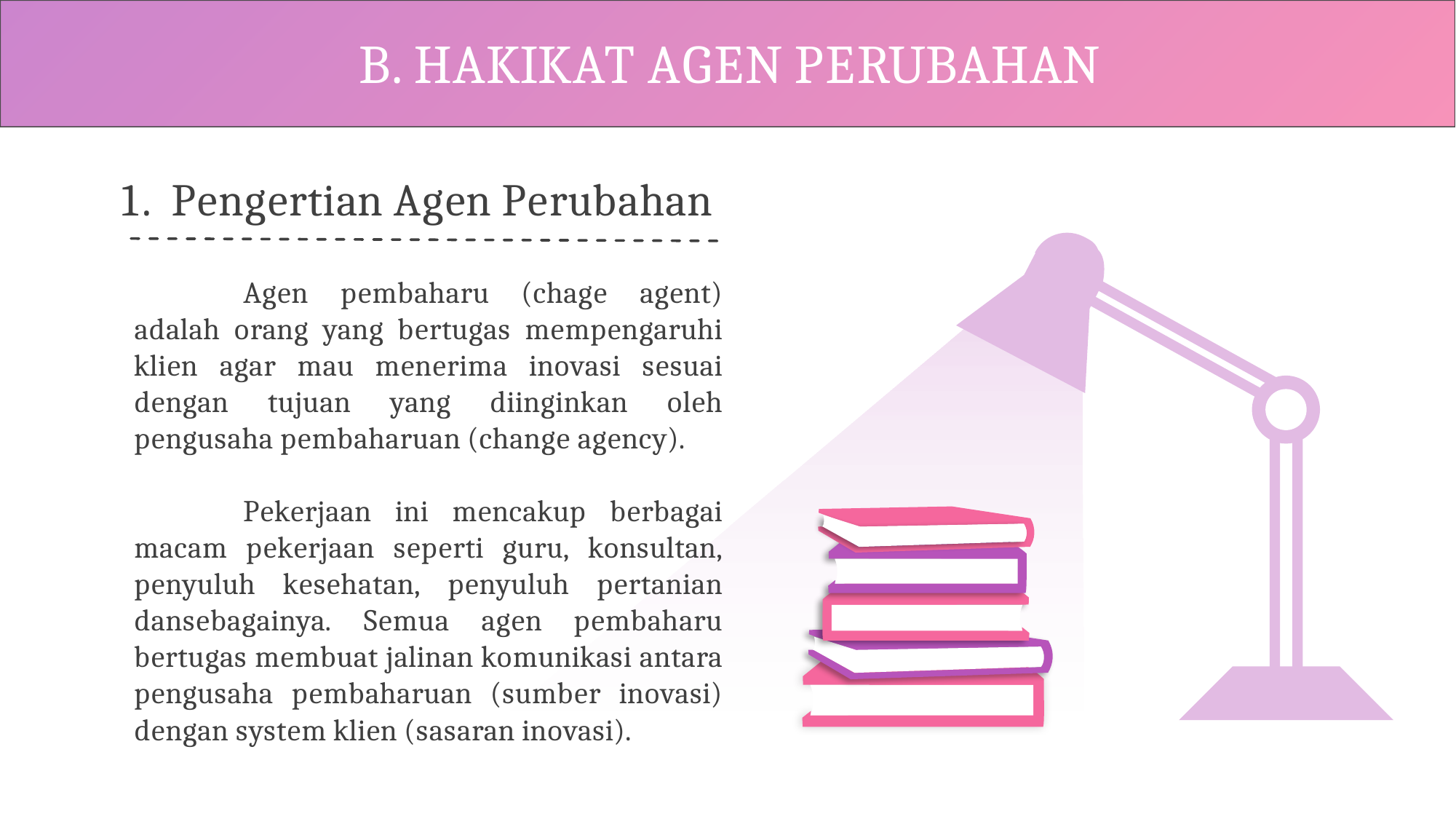

B. HAKIKAT AGEN PERUBAHAN
1.  Pengertian Agen Perubahan

	Agen pembaharu (chage agent) adalah orang yang bertugas mempengaruhi klien agar mau menerima inovasi sesuai dengan tujuan yang diinginkan oleh pengusaha pembaharuan (change agency).

	Pekerjaan ini mencakup berbagai macam pekerjaan seperti guru, konsultan, penyuluh kesehatan, penyuluh pertanian dansebagainya. Semua agen pembaharu bertugas membuat jalinan komunikasi antara pengusaha pembaharuan (sumber inovasi) dengan system klien (sasaran inovasi).